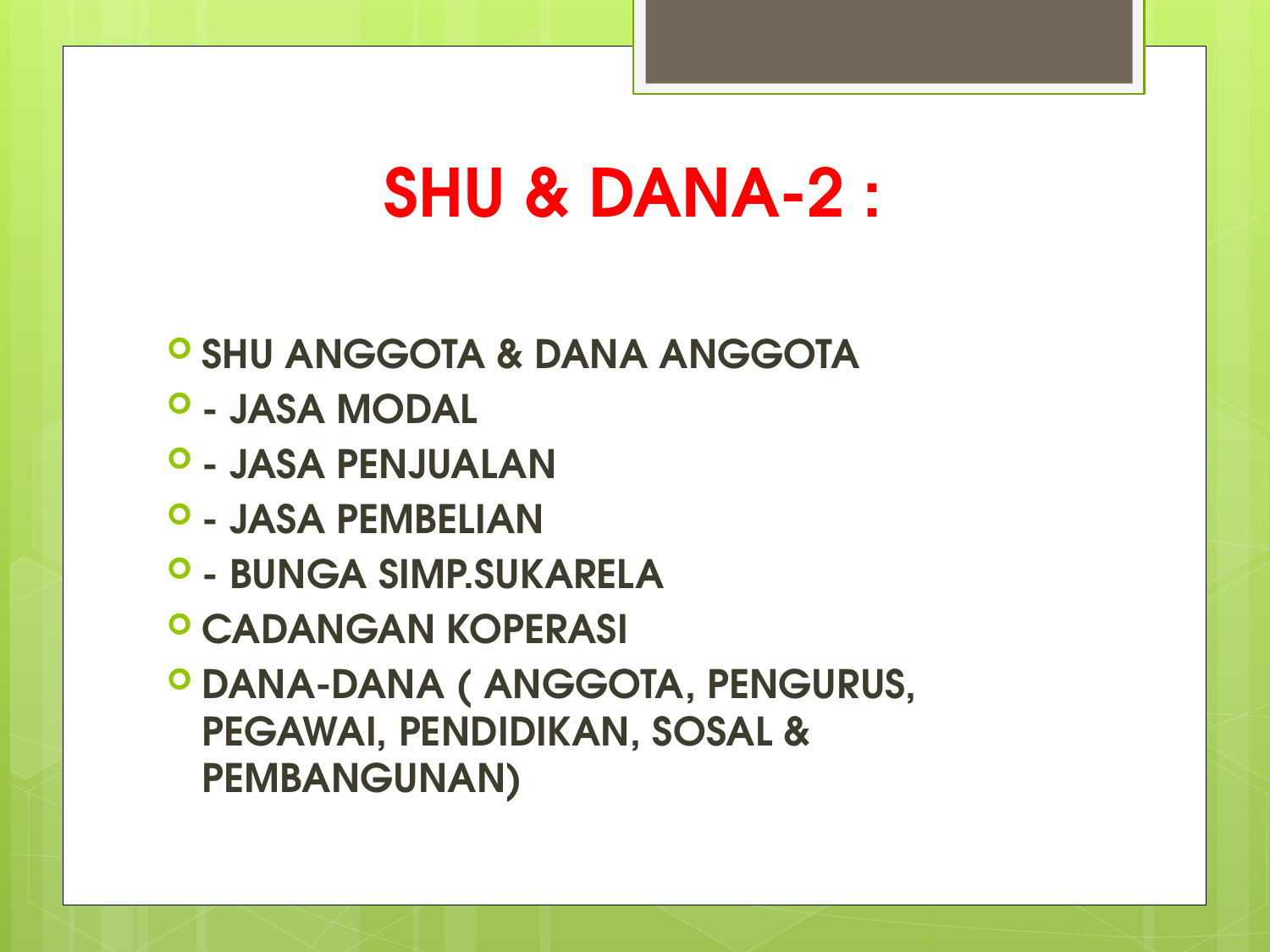

# SHU & DANA-2 :
SHU ANGGOTA & DANA ANGGOTA
- JASA MODAL
- JASA PENJUALAN
- JASA PEMBELIAN
- BUNGA SIMP.SUKARELA
CADANGAN KOPERASI
DANA-DANA ( ANGGOTA, PENGURUS, PEGAWAI, PENDIDIKAN, SOSAL & PEMBANGUNAN)